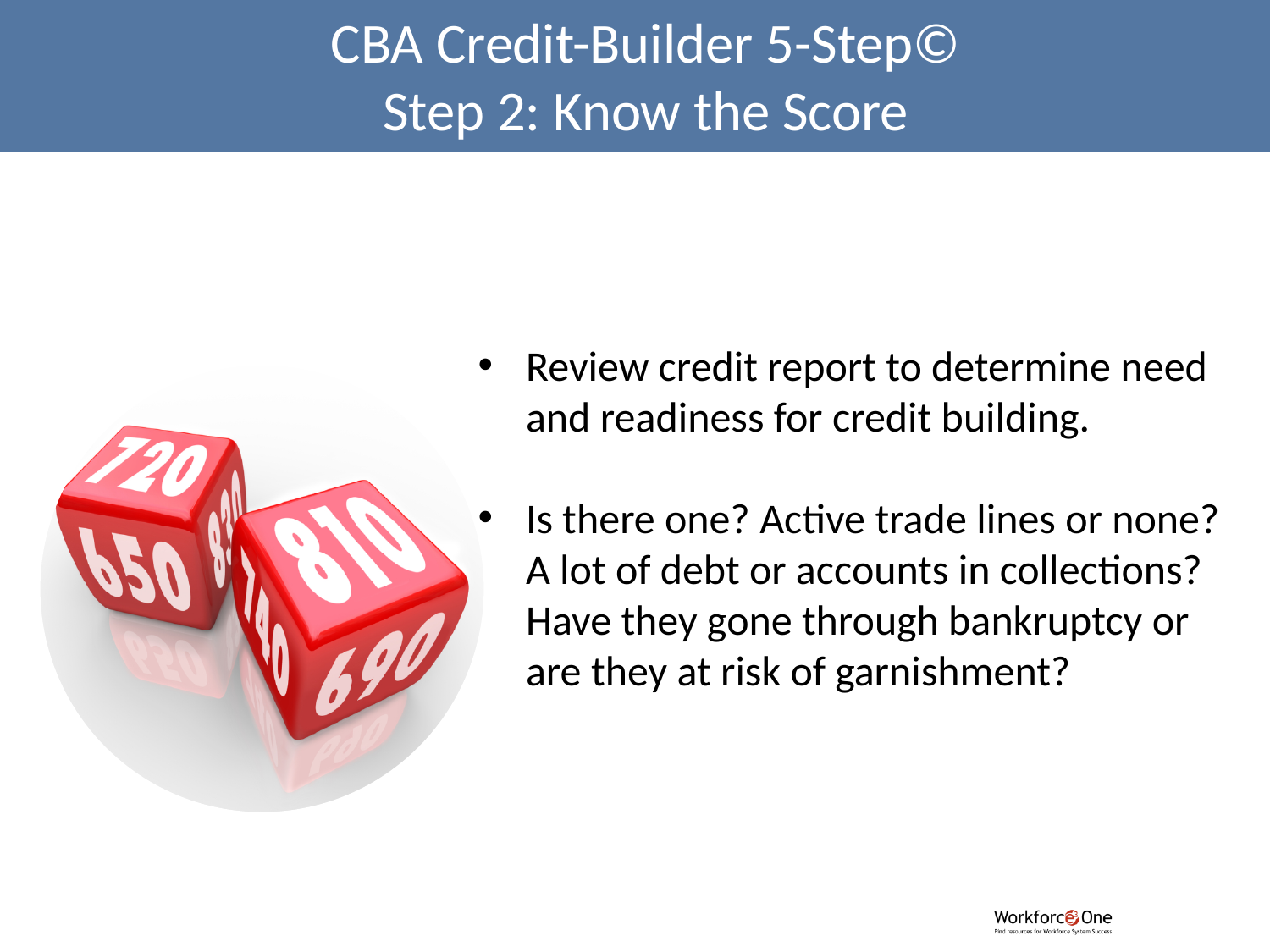

CBA Credit-Builder 5-Step©
Step 2: Know the Score

Review credit report to determine need and readiness for credit building.

Is there one? Active trade lines or none? A lot of debt or accounts in collections? Have they gone through bankruptcy or are they at risk of garnishment?